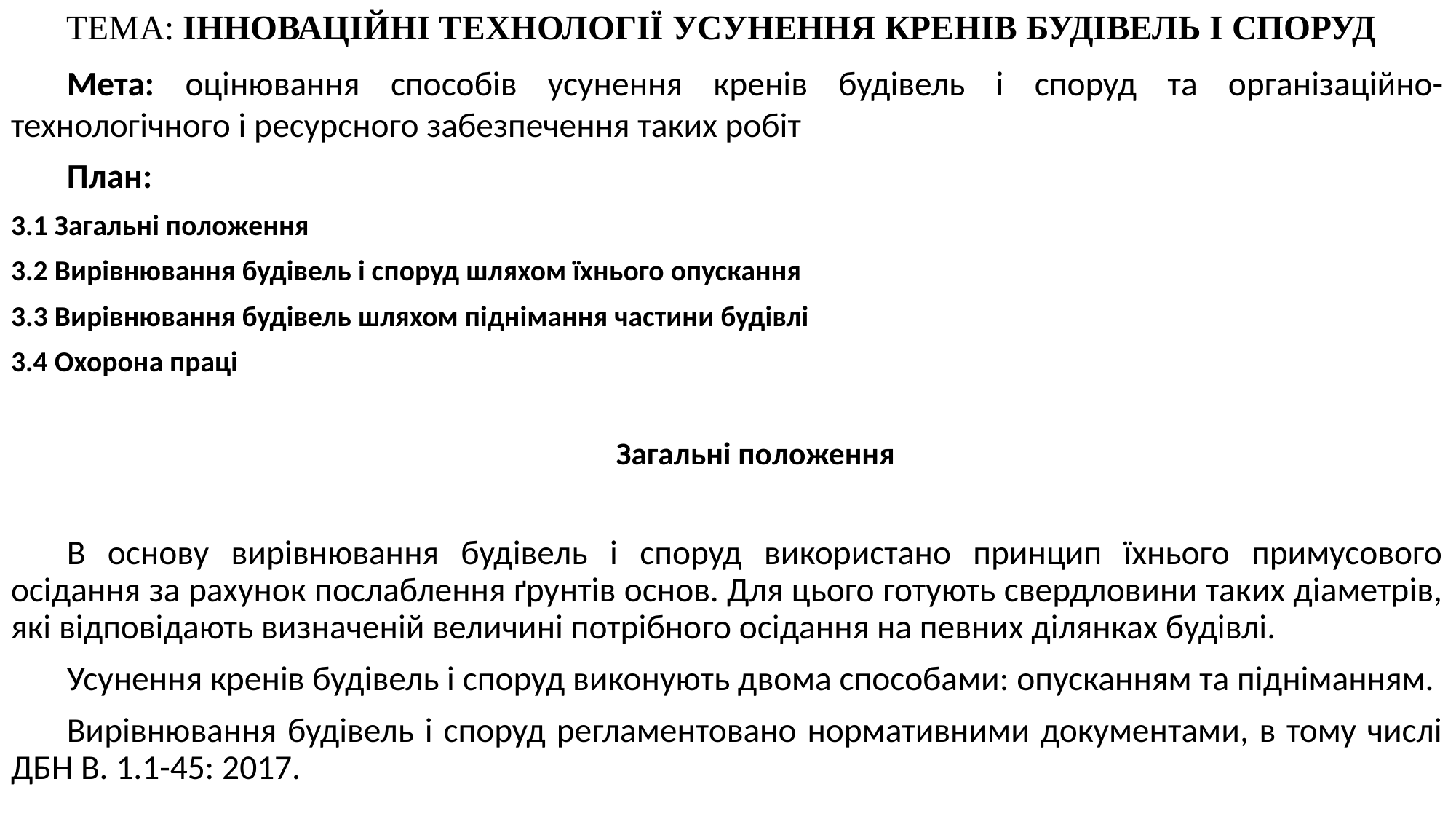

ТЕМА: ІННОВАЦІЙНІ ТЕХНОЛОГІЇ УСУНЕННЯ КРЕНІВ БУДІВЕЛЬ І СПОРУД
Мета: оцінювання способів усунення кренів будівель і споруд та організаційно-технологічного і ресурсного забезпечення таких робіт
План:
3.1 Загальні положення
3.2 Вирівнювання будівель і споруд шляхом їхнього опускання
3.3 Вирівнювання будівель шляхом піднімання частини будівлі
3.4 Охорона праці

Загальні положення

В основу вирівнювання будівель і споруд використано принцип їхнього примусового осідання за рахунок послаблення ґрунтів основ. Для цього готують свердловини таких діаметрів, які відповідають визначеній величині потрібного осідання на певних ділянках будівлі.
Усунення кренів будівель і споруд виконують двома способами: опусканням та підніманням.
Вирівнювання будівель і споруд регламентовано нормативними документами, в тому числі ДБН В. 1.1-45: 2017.